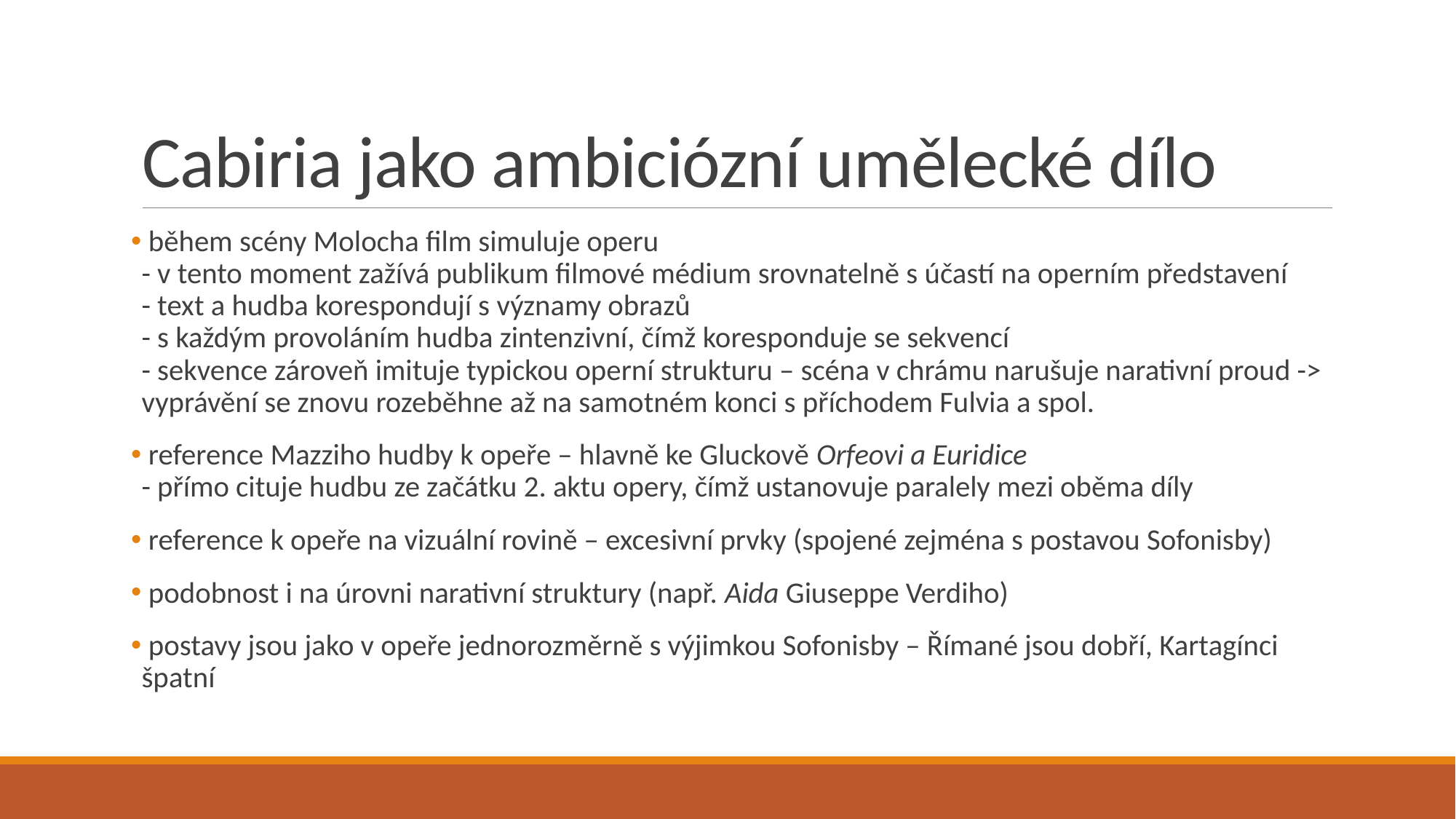

# Cabiria jako ambiciózní umělecké dílo
 během scény Molocha film simuluje operu
- v tento moment zažívá publikum filmové médium srovnatelně s účastí na operním představení
- text a hudba korespondují s významy obrazů
- s každým provoláním hudba zintenzivní, čímž koresponduje se sekvencí
- sekvence zároveň imituje typickou operní strukturu – scéna v chrámu narušuje narativní proud -> vyprávění se znovu rozeběhne až na samotném konci s příchodem Fulvia a spol.
 reference Mazziho hudby k opeře – hlavně ke Gluckově Orfeovi a Euridice
- přímo cituje hudbu ze začátku 2. aktu opery, čímž ustanovuje paralely mezi oběma díly
 reference k opeře na vizuální rovině – excesivní prvky (spojené zejména s postavou Sofonisby)
 podobnost i na úrovni narativní struktury (např. Aida Giuseppe Verdiho)
 postavy jsou jako v opeře jednorozměrně s výjimkou Sofonisby – Římané jsou dobří, Kartagínci špatní